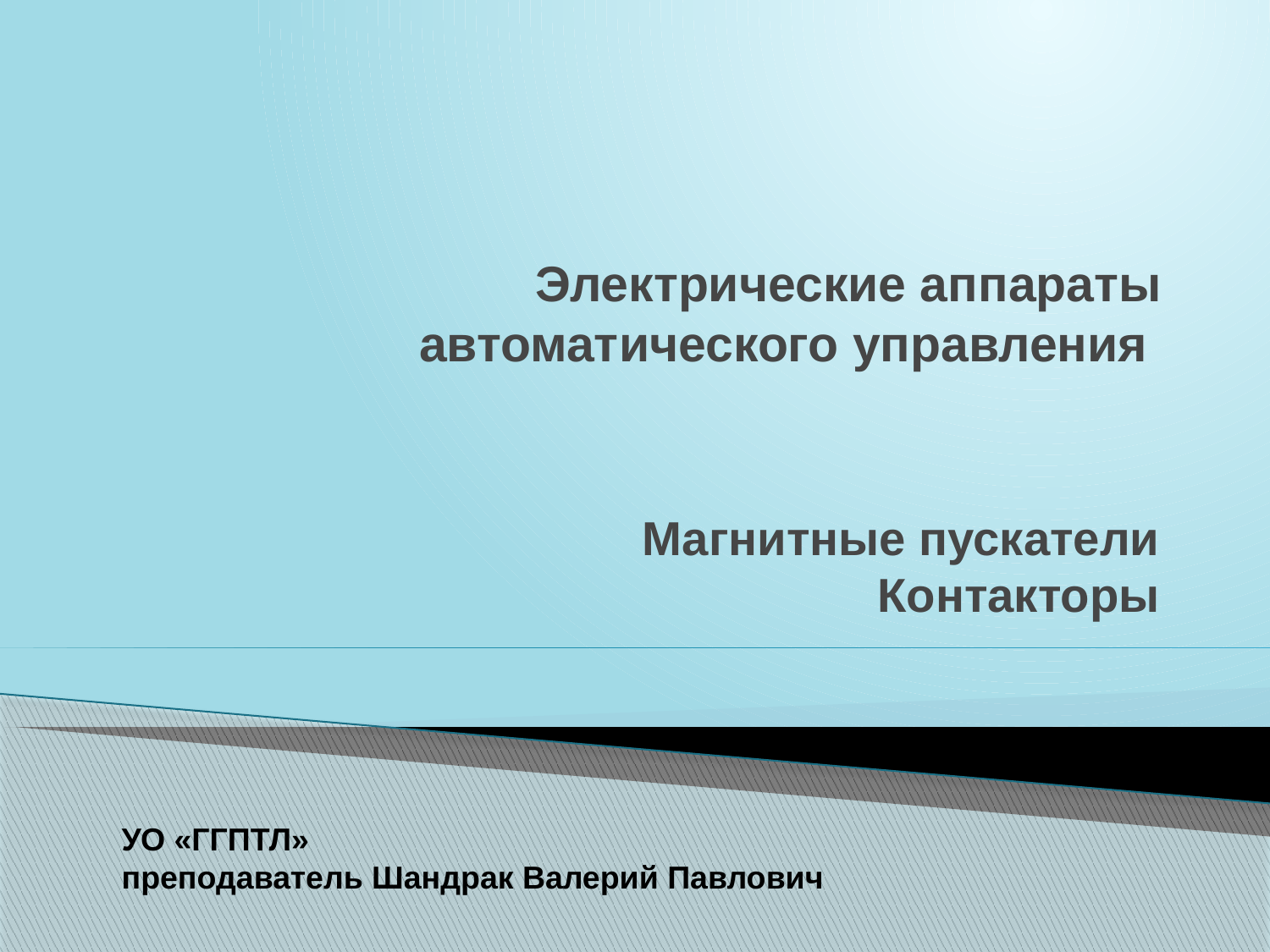

# Электрические аппараты автоматического управления
Магнитные пускатели
Контакторы
УО «ГГПТЛ»
преподаватель Шандрак Валерий Павлович